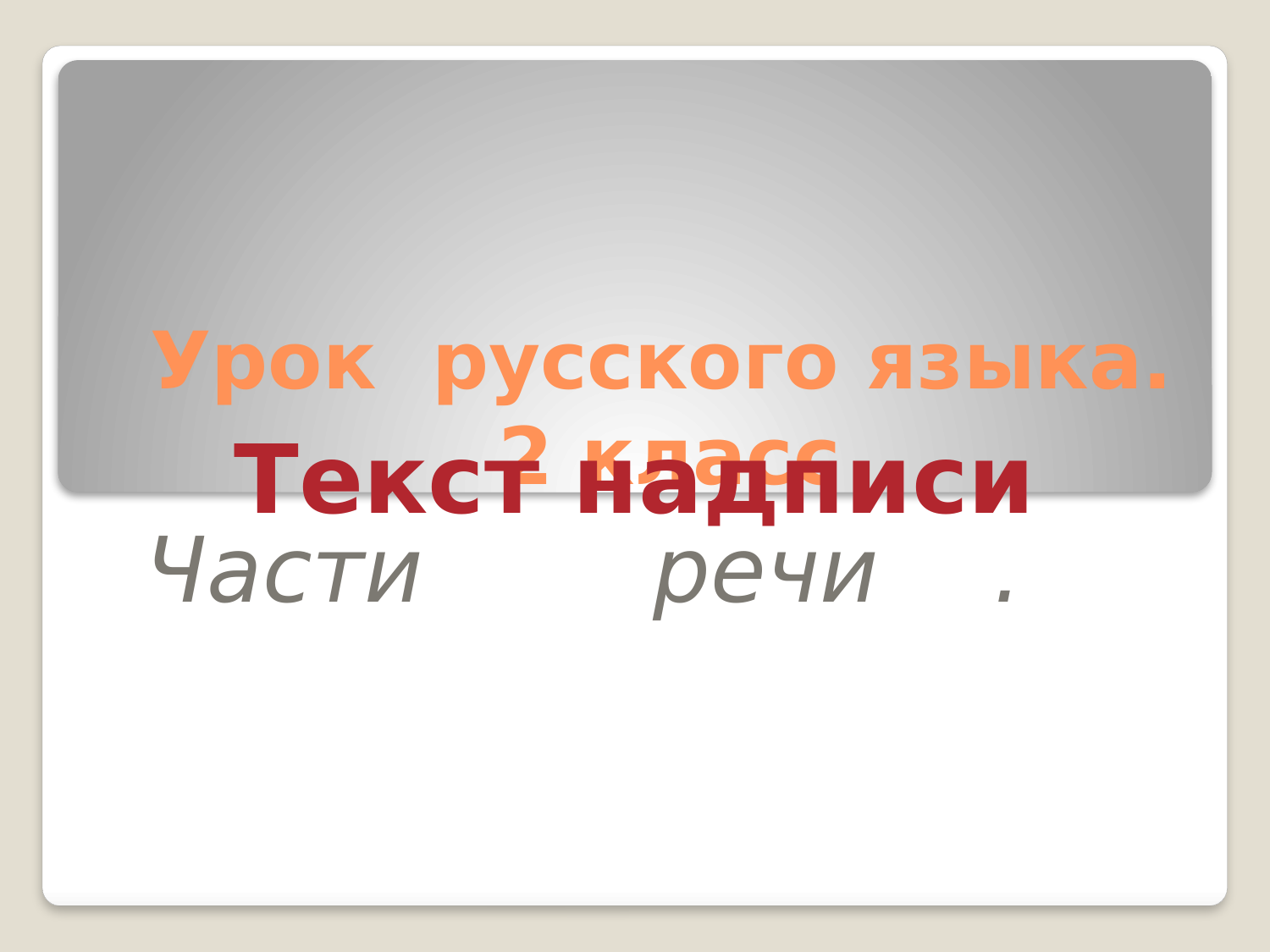

# Урок  русского языка. 2 класс
Текст надписи
Части        речи    .